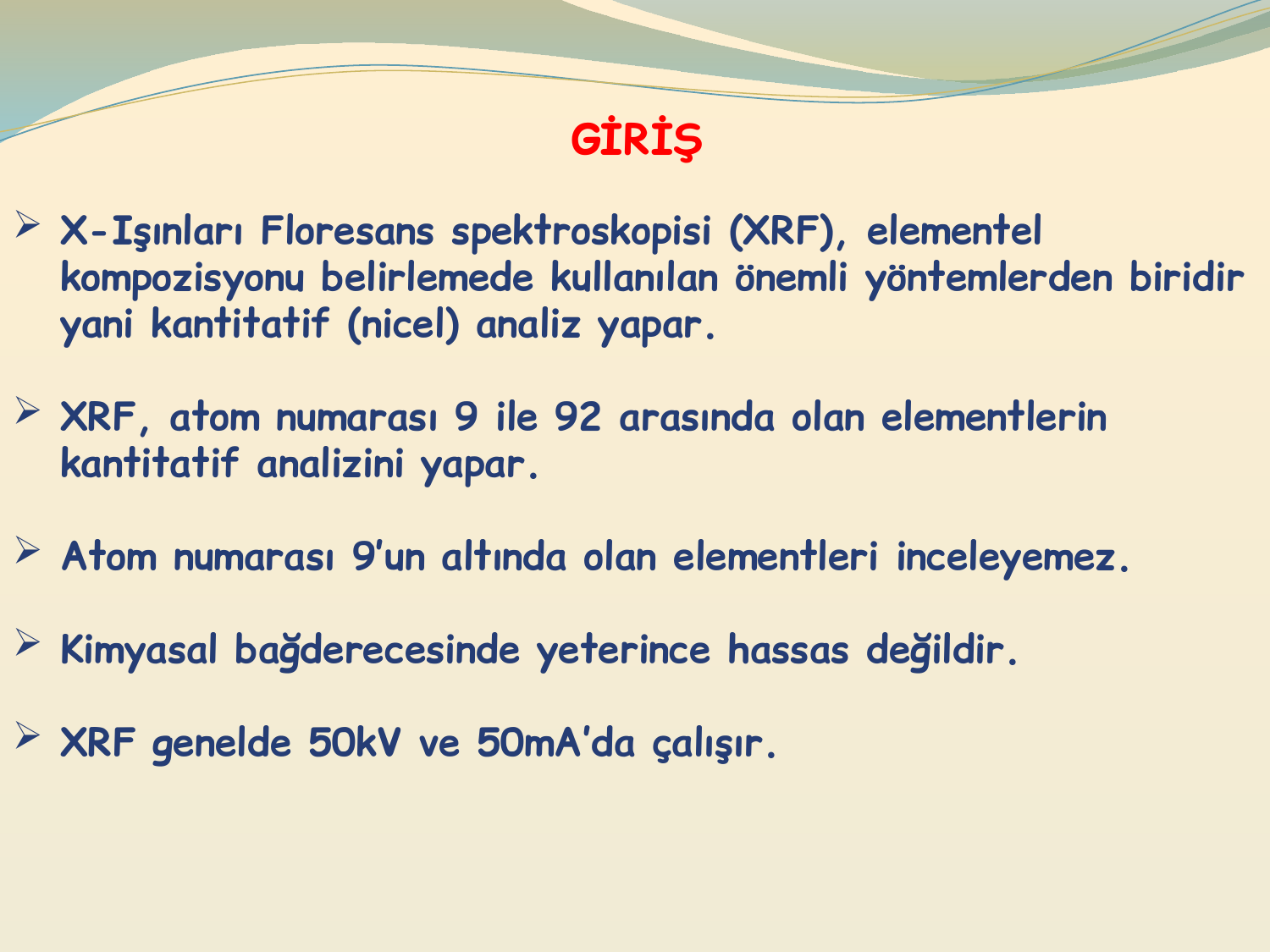

GİRİŞ

X-Işınları Floresans spektroskopisi (XRF), elementel kompozisyonu belirlemede kullanılan önemli yöntemlerden biridir yani kantitatif (nicel) analiz yapar.

XRF, atom numarası 9 ile 92 arasında olan elementlerin kantitatif analizini yapar.

Atom numarası 9’un altında olan elementleri inceleyemez.

Kimyasal bağderecesinde yeterince hassas değildir.

XRF genelde 50kV ve 50mA’da çalışır.